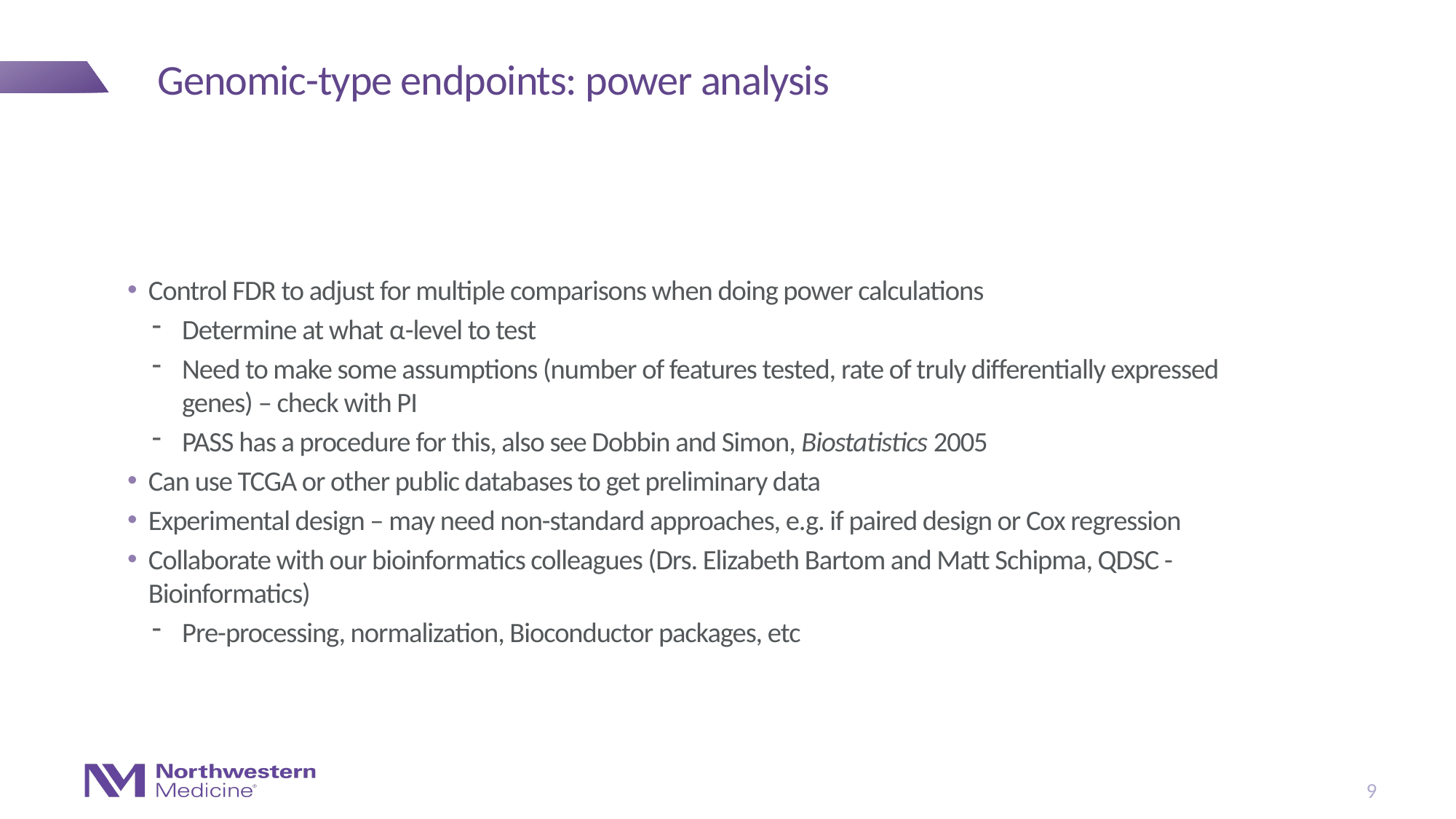

# Genomic-type endpoints: power analysis

Control FDR to adjust for multiple comparisons when doing power calculations
Determine at what α-level to test
Need to make some assumptions (number of features tested, rate of truly differentially expressed genes) – check with PI
PASS has a procedure for this, also see Dobbin and Simon, Biostatistics 2005
Can use TCGA or other public databases to get preliminary data
Experimental design – may need non-standard approaches, e.g. if paired design or Cox regression
Collaborate with our bioinformatics colleagues (Drs. Elizabeth Bartom and Matt Schipma, QDSC - Bioinformatics)
Pre-processing, normalization, Bioconductor packages, etc

9